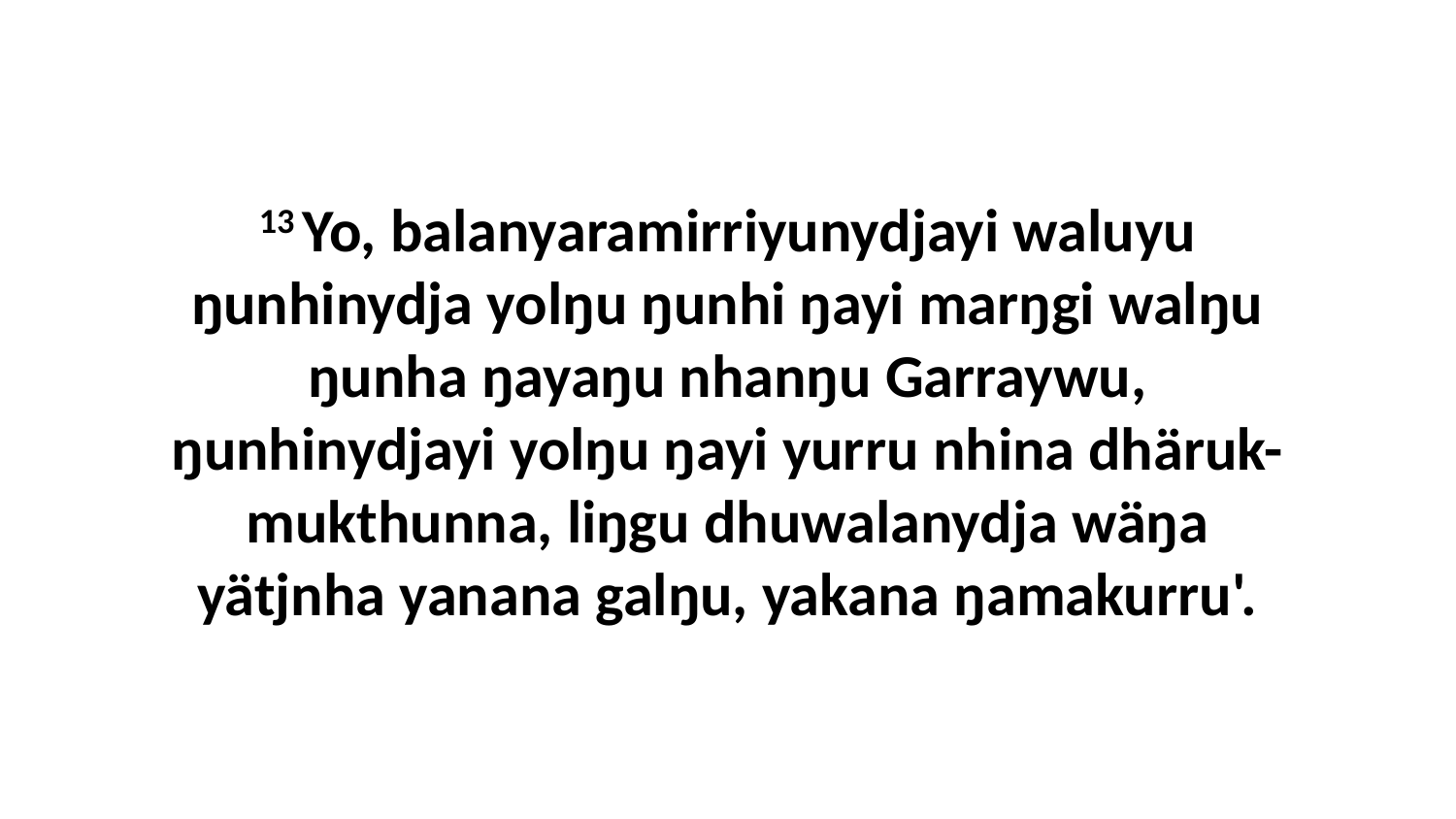

13 Yo, balanyaramirriyunydjayi waluyu ŋunhinydja yolŋu ŋunhi ŋayi marŋgi walŋu ŋunha ŋayaŋu nhanŋu Garraywu, ŋunhinydjayi yolŋu ŋayi yurru nhina dhäruk-mukthunna, liŋgu dhuwalanydja wäŋa yätjnha yanana galŋu, yakana ŋamakurru'.